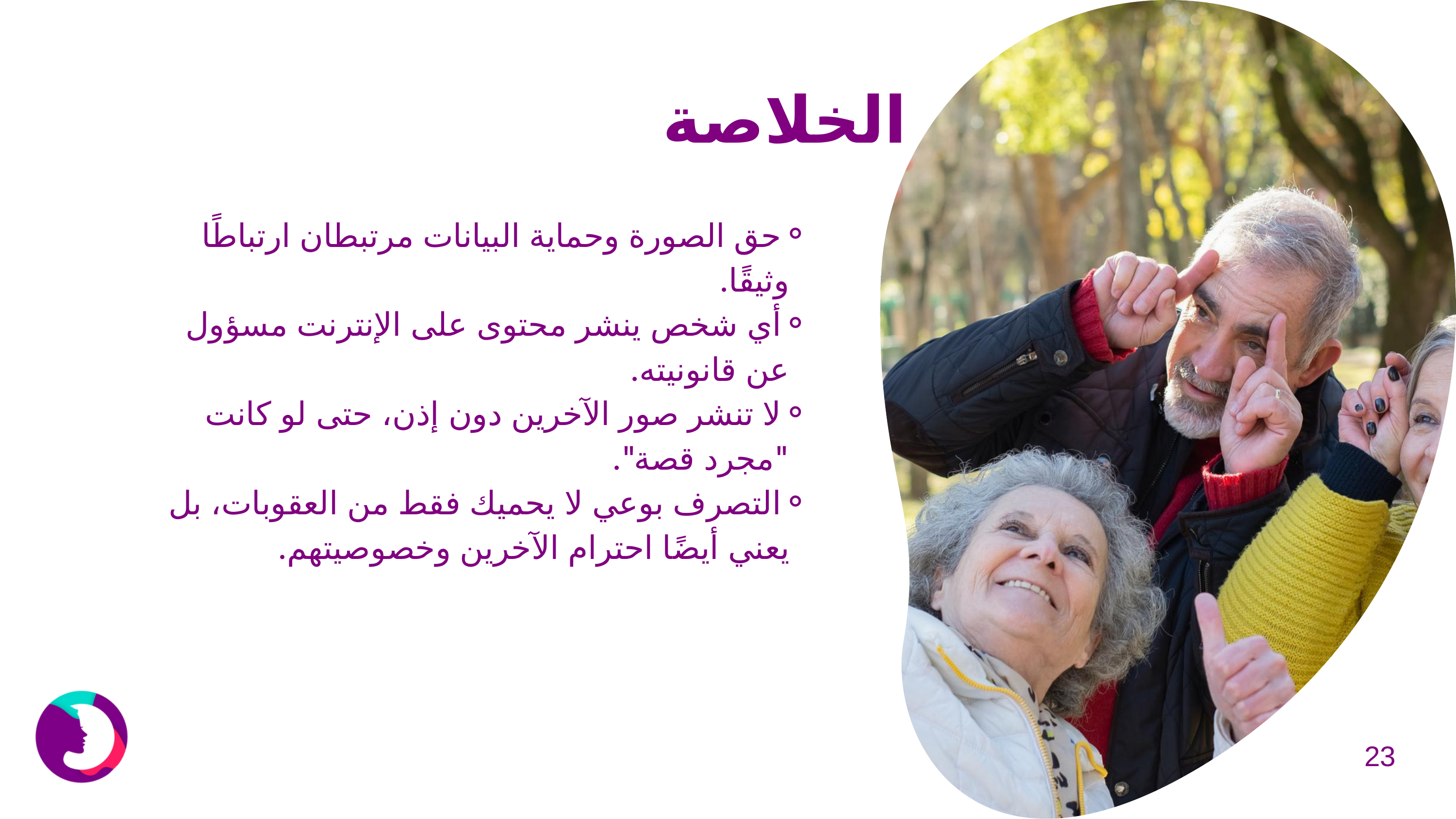

الخلاصة
حق الصورة وحماية البيانات مرتبطان ارتباطًا وثيقًا.
أي شخص ينشر محتوى على الإنترنت مسؤول عن قانونيته.
لا تنشر صور الآخرين دون إذن، حتى لو كانت "مجرد قصة".
التصرف بوعي لا يحميك فقط من العقوبات، بل يعني أيضًا احترام الآخرين وخصوصيتهم.

23